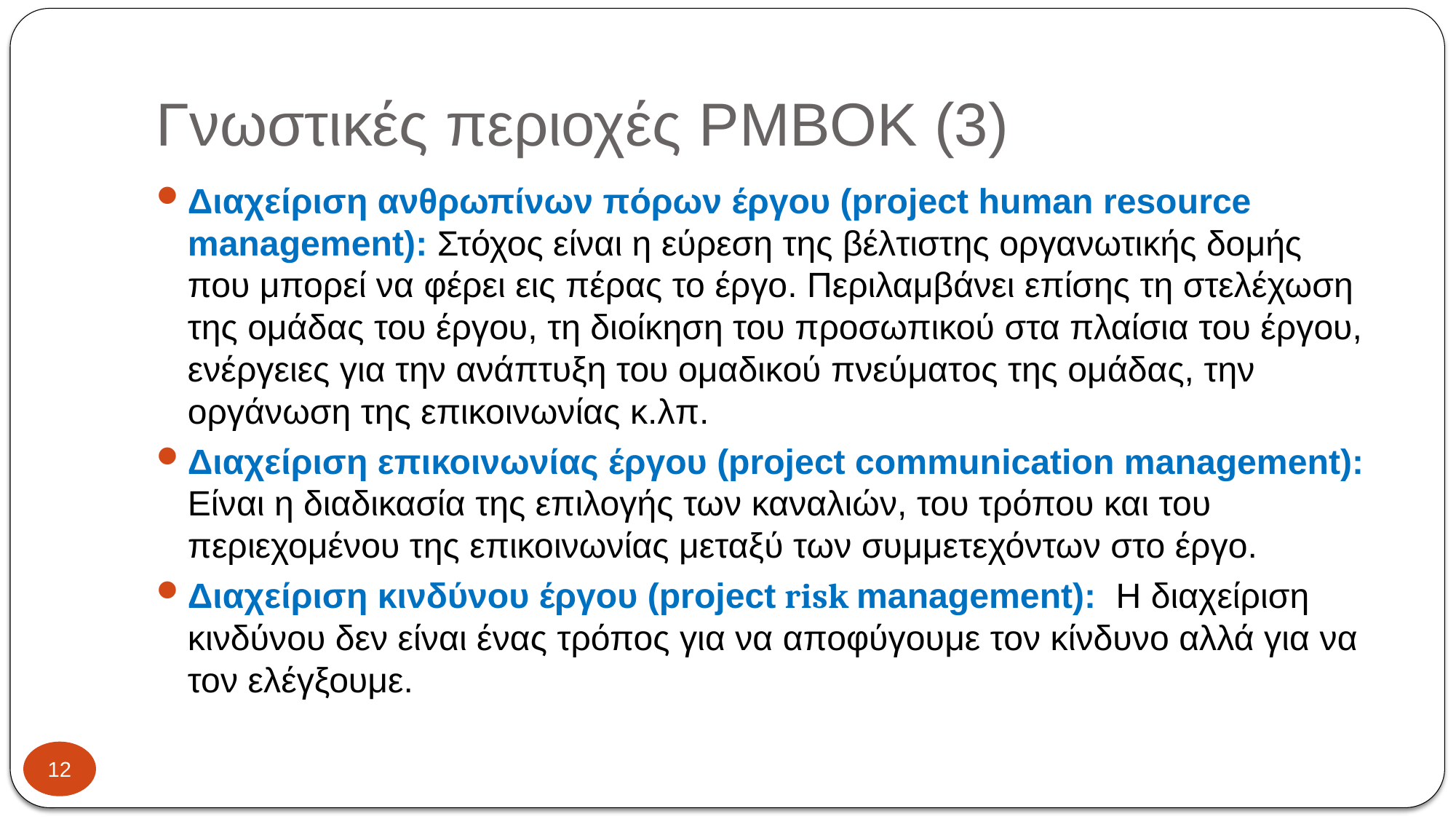

# Γνωστικές περιοχές PMBOK (3)
Διαχείριση ανθρωπίνων πόρων έργου (project human resource management): Στόχος είναι η εύρεση της βέλτιστης οργανωτικής δομής που μπορεί να φέρει εις πέρας το έργο. Περιλαμβάνει επίσης τη στελέχωση της ομάδας του έργου, τη διοίκηση του προσωπικού στα πλαίσια του έργου, ενέργειες για την ανάπτυξη του ομαδικού πνεύματος της ομάδας, την οργάνωση της επικοινωνίας κ.λπ.
Διαχείριση επικοινωνίας έργου (project communication management): Είναι η διαδικασία της επιλογής των καναλιών, του τρόπου και του περιεχομένου της επικοινωνίας μεταξύ των συμμετεχόντων στο έργο.
Διαχείριση κινδύνου έργου (project risk management):  H διαχείριση κινδύνου δεν είναι ένας τρόπος για να αποφύγουμε τον κίνδυνο αλλά για να τον ελέγξουμε.

12